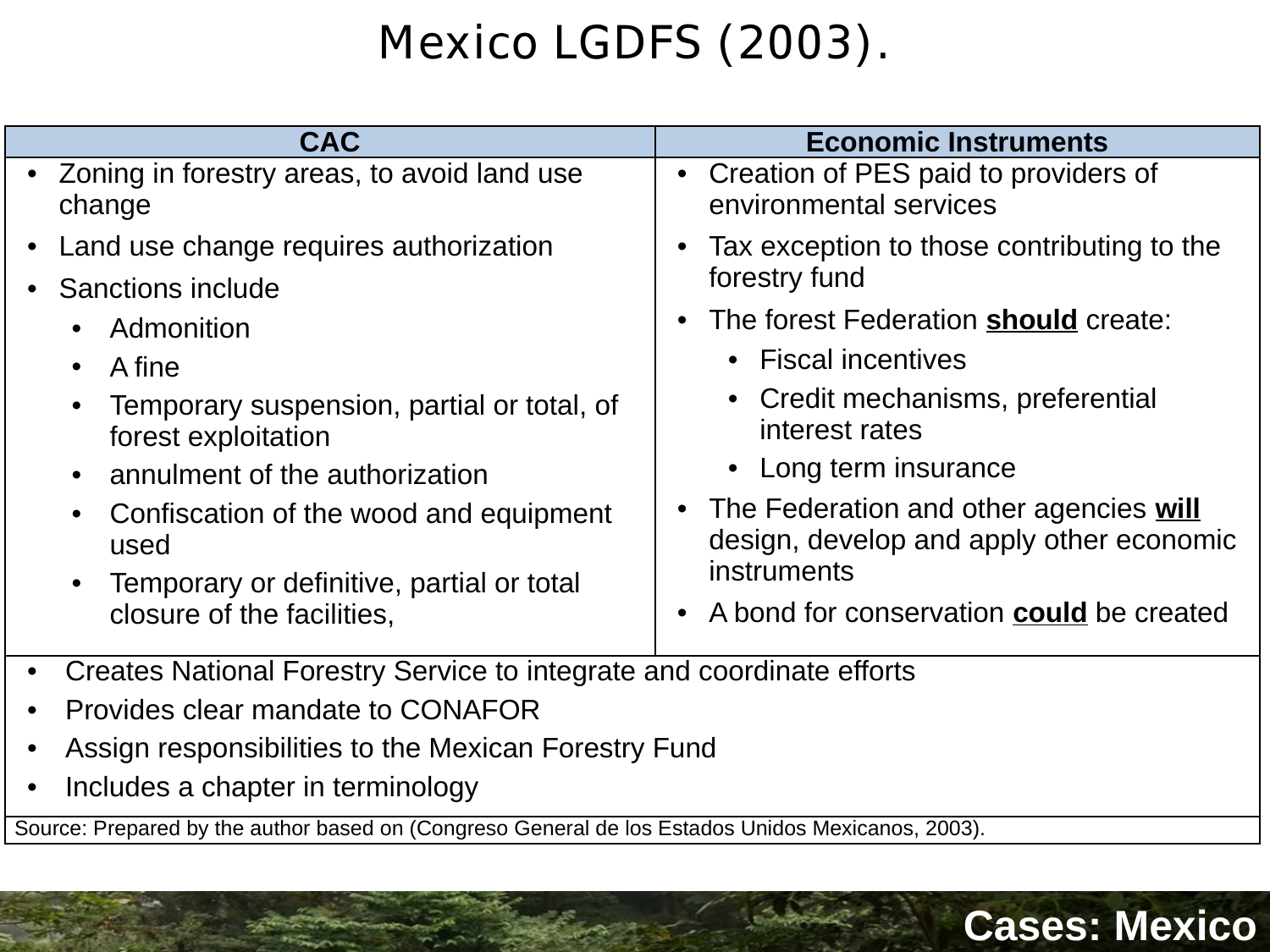

# Mexico LGDFS (2003).
| CAC | Economic Instruments |
| --- | --- |
| Zoning in forestry areas, to avoid land use change Land use change requires authorization Sanctions include Admonition A fine Temporary suspension, partial or total, of forest exploitation annulment of the authorization Confiscation of the wood and equipment used Temporary or definitive, partial or total closure of the facilities, | Creation of PES paid to providers of environmental services Tax exception to those contributing to the forestry fund The forest Federation should create: Fiscal incentives Credit mechanisms, preferential interest rates Long term insurance The Federation and other agencies will design, develop and apply other economic instruments A bond for conservation could be created |
| Creates National Forestry Service to integrate and coordinate efforts Provides clear mandate to CONAFOR Assign responsibilities to the Mexican Forestry Fund Includes a chapter in terminology |  |
| Source: Prepared by the author based on (Congreso General de los Estados Unidos Mexicanos, 2003). |  |
Cases: Mexico